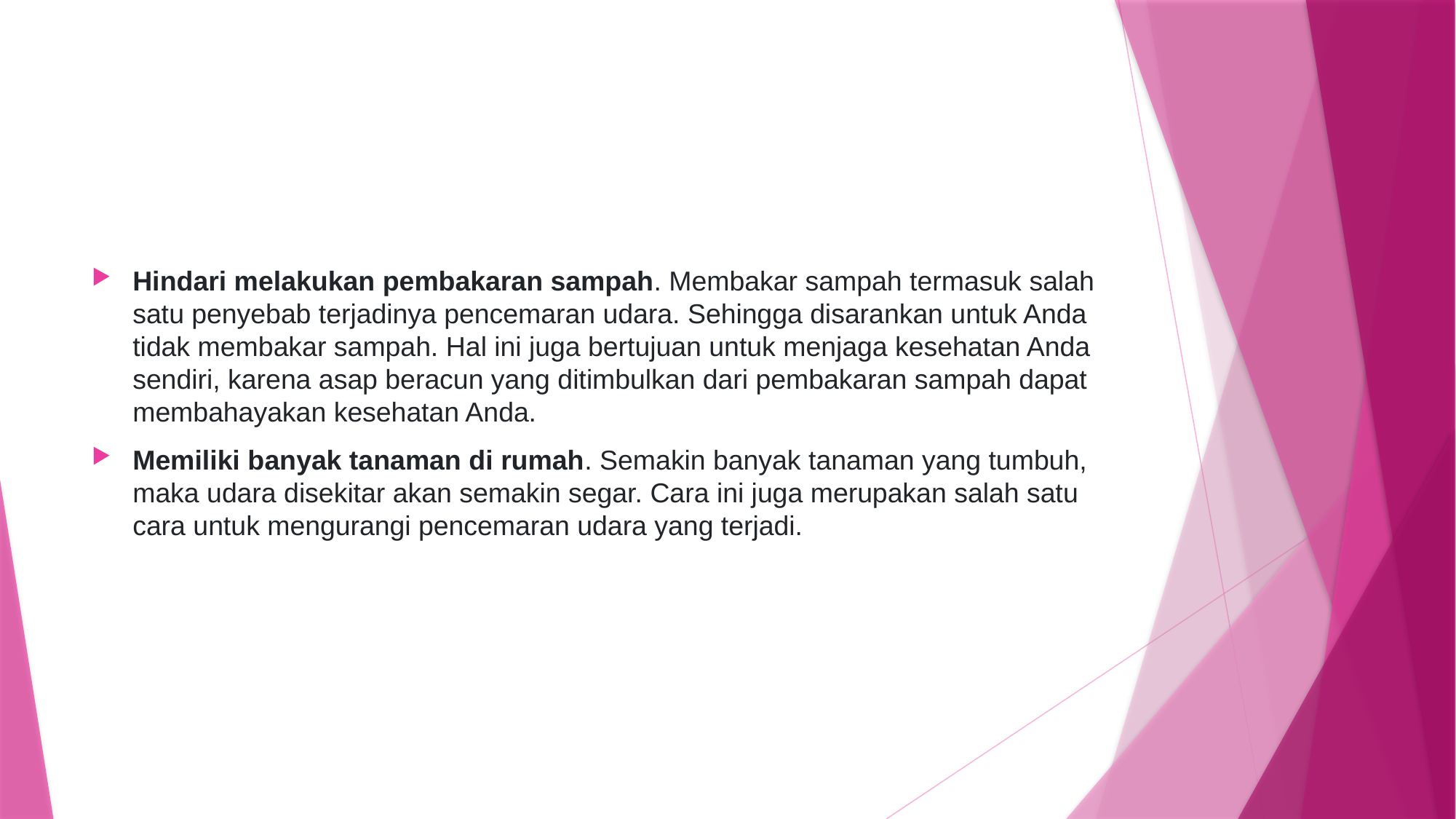

#
Hindari melakukan pembakaran sampah. Membakar sampah termasuk salah satu penyebab terjadinya pencemaran udara. Sehingga disarankan untuk Anda tidak membakar sampah. Hal ini juga bertujuan untuk menjaga kesehatan Anda sendiri, karena asap beracun yang ditimbulkan dari pembakaran sampah dapat membahayakan kesehatan Anda.
Memiliki banyak tanaman di rumah. Semakin banyak tanaman yang tumbuh, maka udara disekitar akan semakin segar. Cara ini juga merupakan salah satu cara untuk mengurangi pencemaran udara yang terjadi.